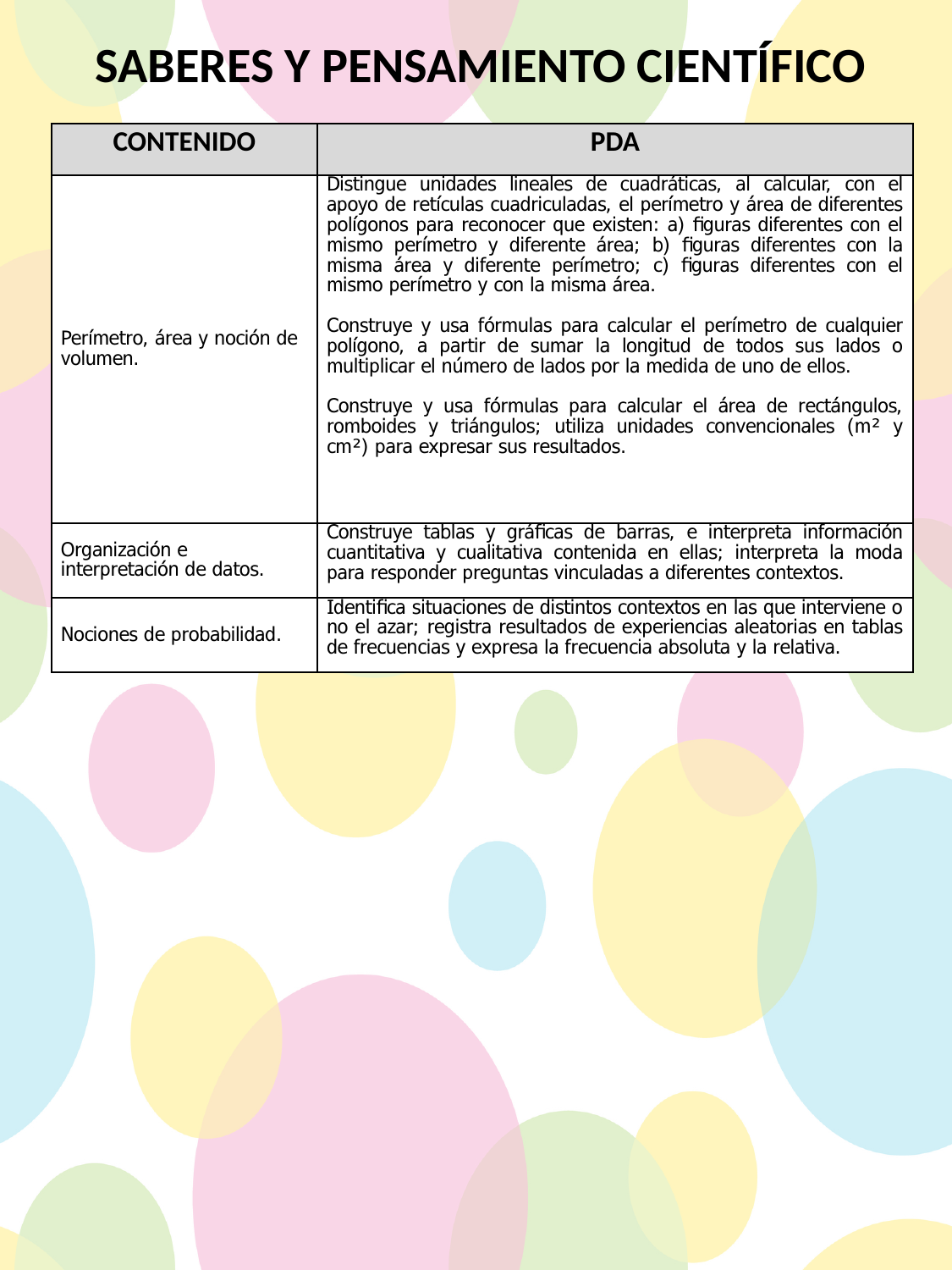

SABERES Y PENSAMIENTO CIENTÍFICO
| CONTENIDO | PDA |
| --- | --- |
| Perímetro, área y noción de volumen. | Distingue unidades lineales de cuadráticas, al calcular, con el apoyo de retículas cuadriculadas, el perímetro y área de diferentes polígonos para reconocer que existen: a) figuras diferentes con el mismo perímetro y diferente área; b) figuras diferentes con la misma área y diferente perímetro; c) figuras diferentes con el mismo perímetro y con la misma área.   Construye y usa fórmulas para calcular el perímetro de cualquier polígono, a partir de sumar la longitud de todos sus lados o multiplicar el número de lados por la medida de uno de ellos.   Construye y usa fórmulas para calcular el área de rectángulos, romboides y triángulos; utiliza unidades convencionales (m² y cm²) para expresar sus resultados. |
| Organización e interpretación de datos. | Construye tablas y gráficas de barras, e interpreta información cuantitativa y cualitativa contenida en ellas; interpreta la moda para responder preguntas vinculadas a diferentes contextos. |
| Nociones de probabilidad. | Identifica situaciones de distintos contextos en las que interviene o no el azar; registra resultados de experiencias aleatorias en tablas de frecuencias y expresa la frecuencia absoluta y la relativa. |